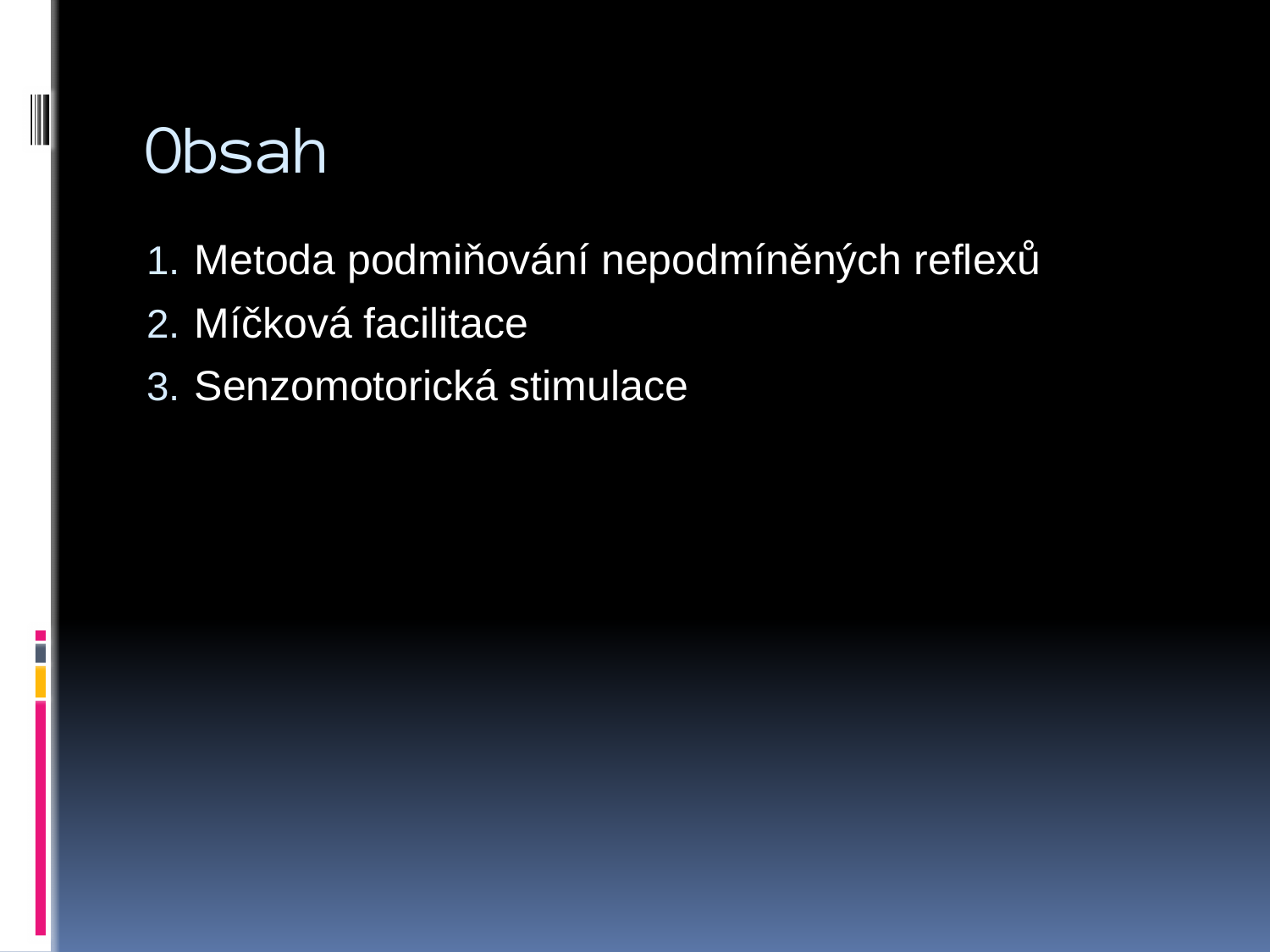

# Obsah
Metoda podmiňování nepodmíněných reflexů
Míčková facilitace
Senzomotorická stimulace